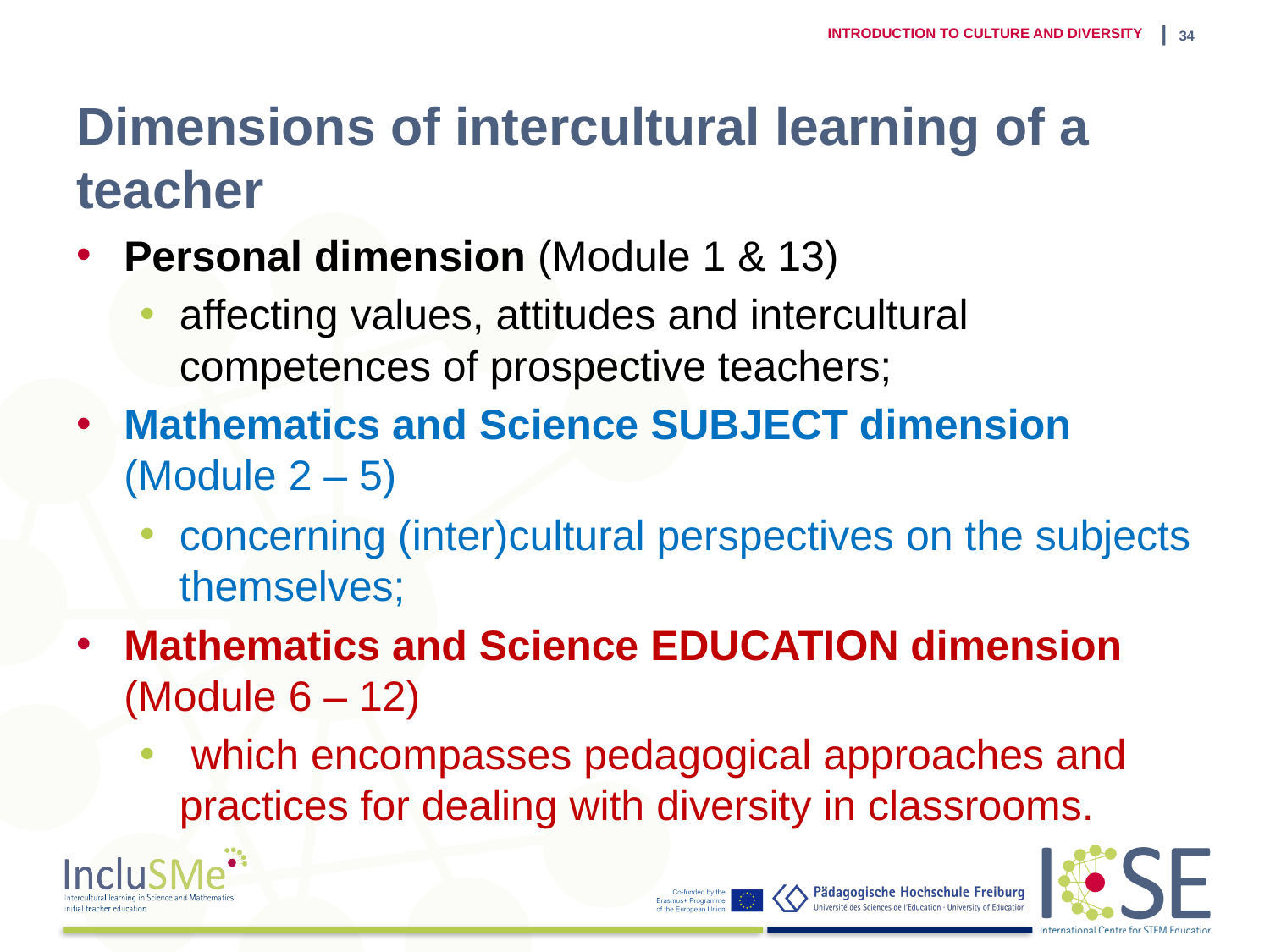

|  34
INTRODUCTION TO CULTURE AND DIVERSITY
# Dimensions of intercultural learning of a teacher
Personal dimension (Module 1 & 13)
affecting values, attitudes and intercultural competences of prospective teachers;
Mathematics and Science SUBJECT dimension (Module 2 – 5)
concerning (inter)cultural perspectives on the subjects themselves;
Mathematics and Science EDUCATION dimension (Module 6 – 12)
 which encompasses pedagogical approaches and practices for dealing with diversity in classrooms.